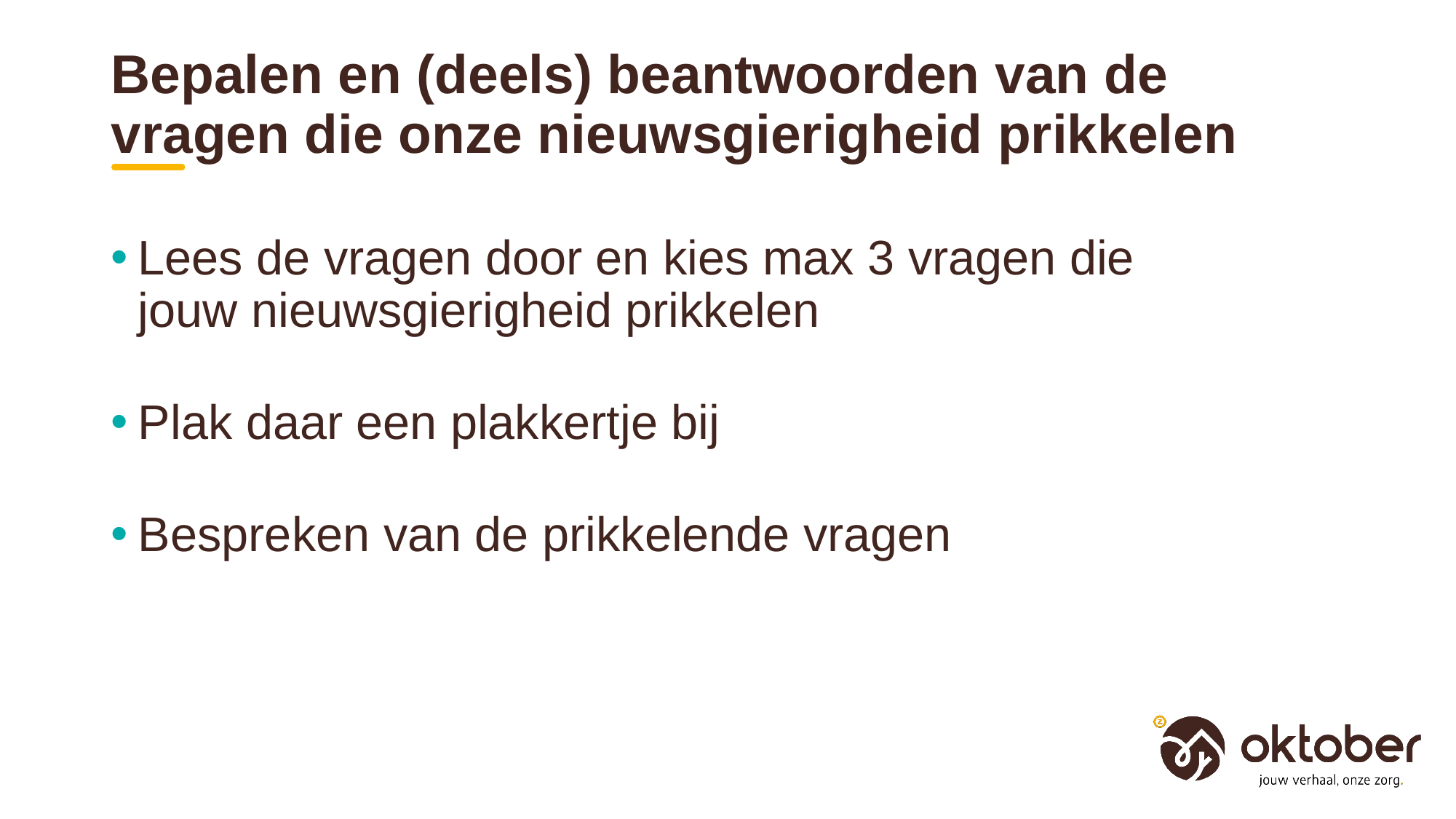

# Bepalen en (deels) beantwoorden van de vragen die onze nieuwsgierigheid prikkelen
Lees de vragen door en kies max 3 vragen die jouw nieuwsgierigheid prikkelen

Plak daar een plakkertje bij

Bespreken van de prikkelende vragen